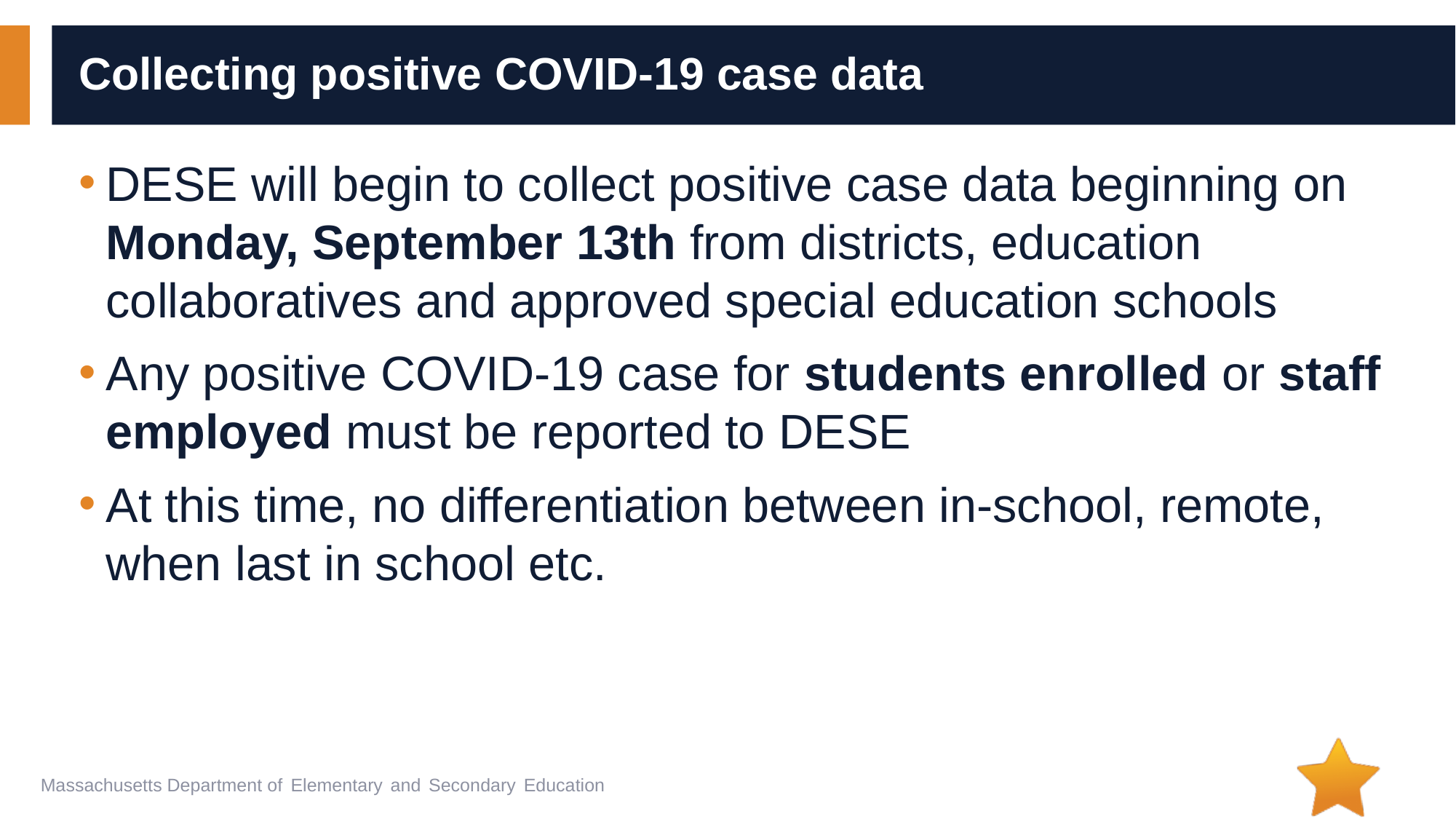

# Collecting positive COVID-19 case data
DESE will begin to collect positive case data beginning on Monday, September 13th from districts, education collaboratives and approved special education schools
Any positive COVID-19 case for students enrolled or staff employed must be reported to DESE
At this time, no differentiation between in-school, remote, when last in school etc.